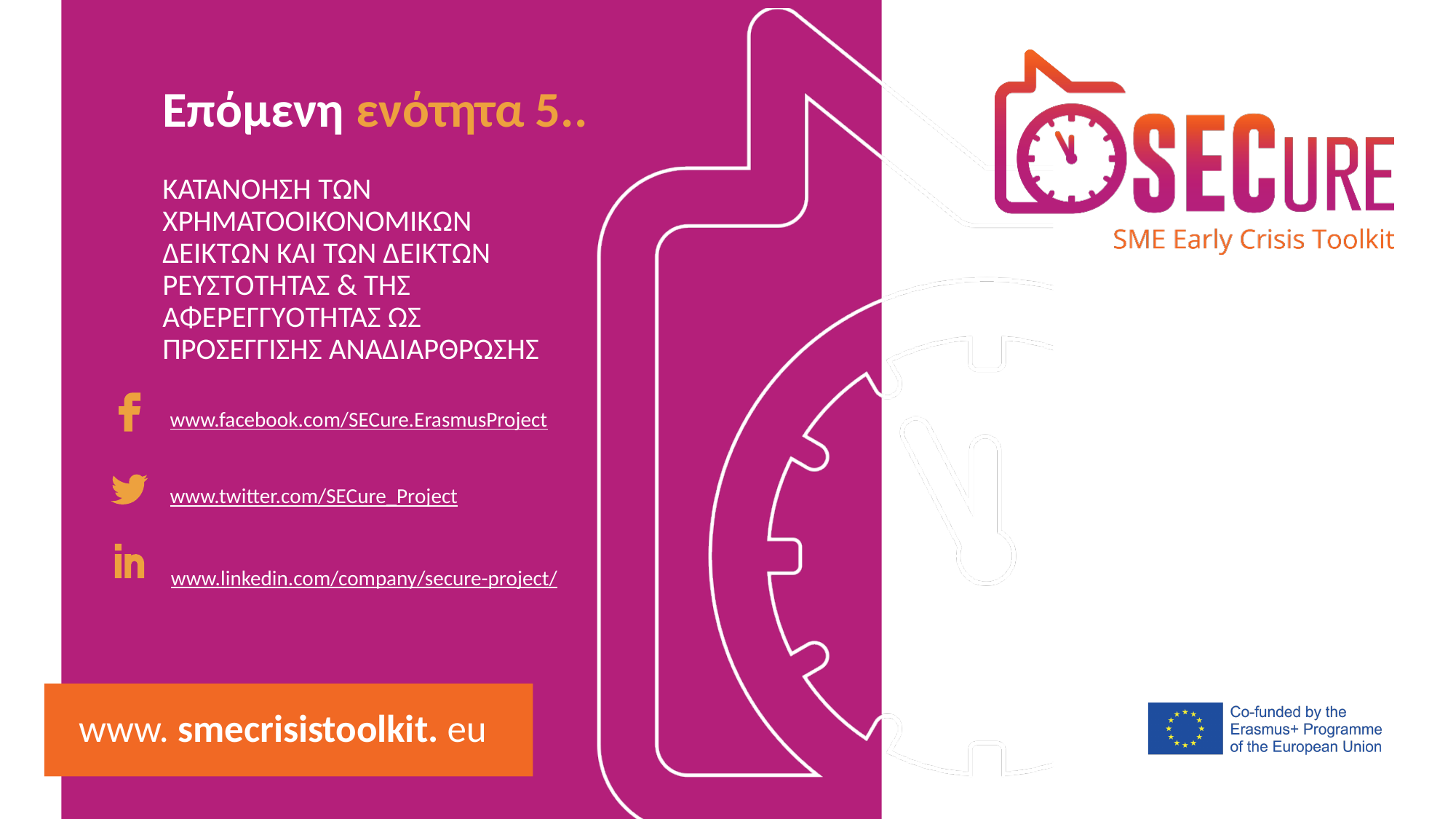

Επόμενη ενότητα 5..
ΚΑΤΑΝΟΗΣΗ ΤΩΝ ΧΡΗΜΑΤΟΟΙΚΟΝΟΜΙΚΩΝ ΔΕΙΚΤΩΝ ΚΑΙ ΤΩΝ ΔΕΙΚΤΩΝ ΡΕΥΣΤΟΤΗΤΑΣ & ΤΗΣ ΑΦΕΡΕΓΓΥΟΤΗΤΑΣ ΩΣ ΠΡΟΣΕΓΓΙΣΗΣ ΑΝΑΔΙΑΡΘΡΩΣΗΣ

www.facebook.com/SECure.ErasmusProject
www.twitter.com/SECure_Project

www.linkedin.com/company/secure-project/
www. smecrisistoolkit. eu